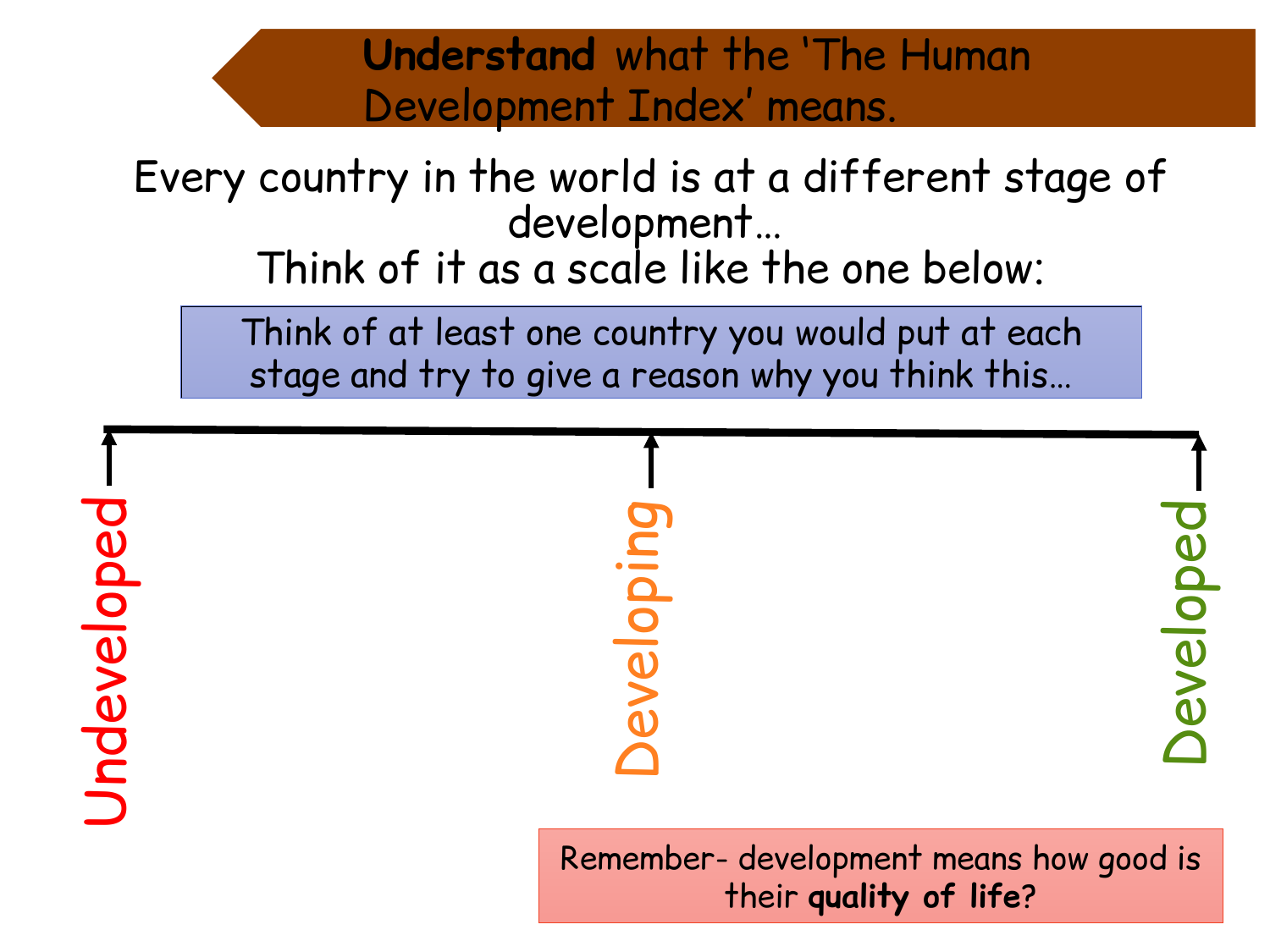

Understand what the ‘The Human Development Index’ means.
# Every country in the world is at a different stage of development… Think of it as a scale like the one below:
Think of at least one country you would put at each stage and try to give a reason why you think this…
Developed
Developing
Undeveloped
Remember- development means how good is their quality of life?